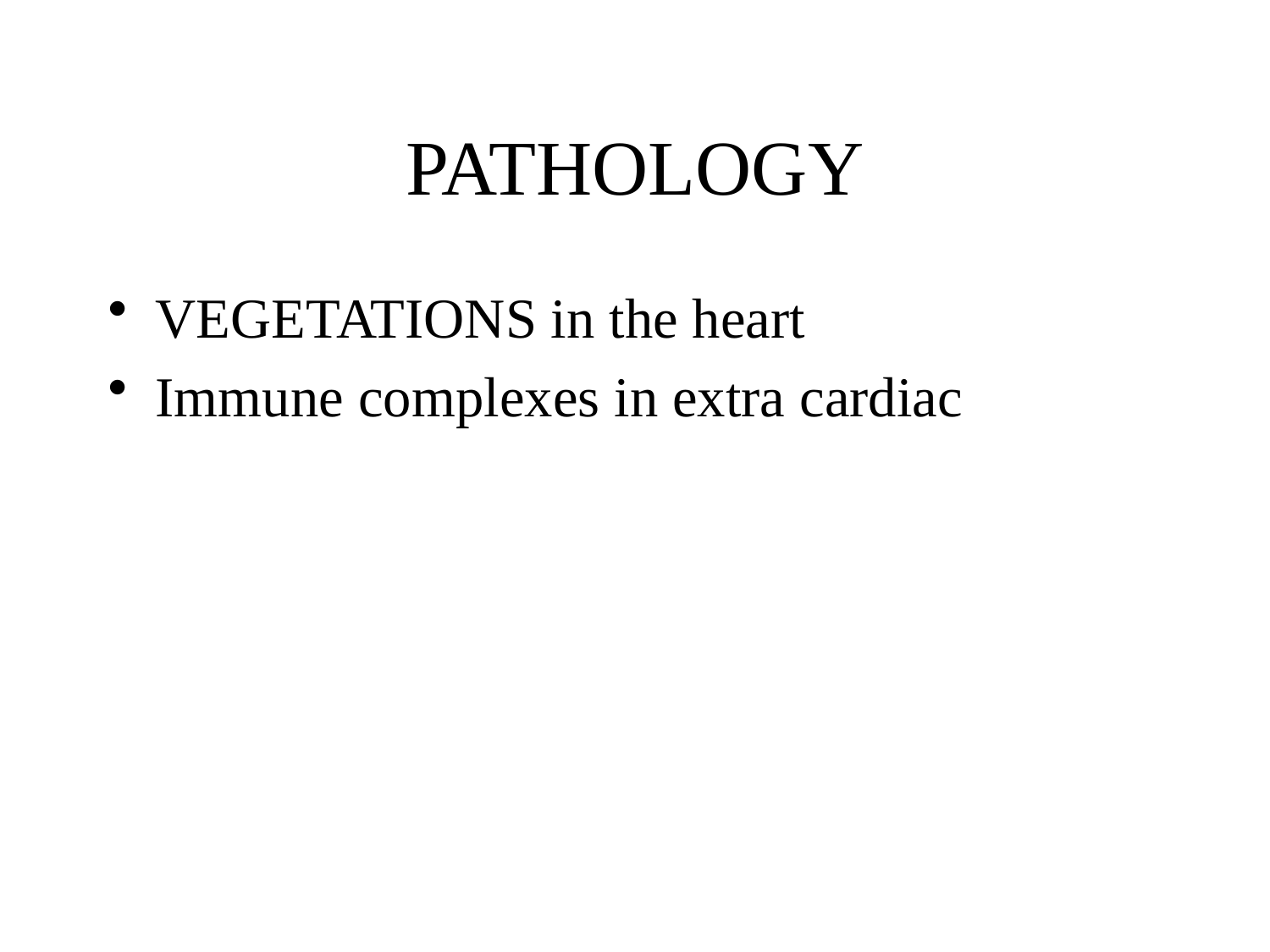

# PATHOLOGY
VEGETATIONS in the heart
Immune complexes in extra cardiac